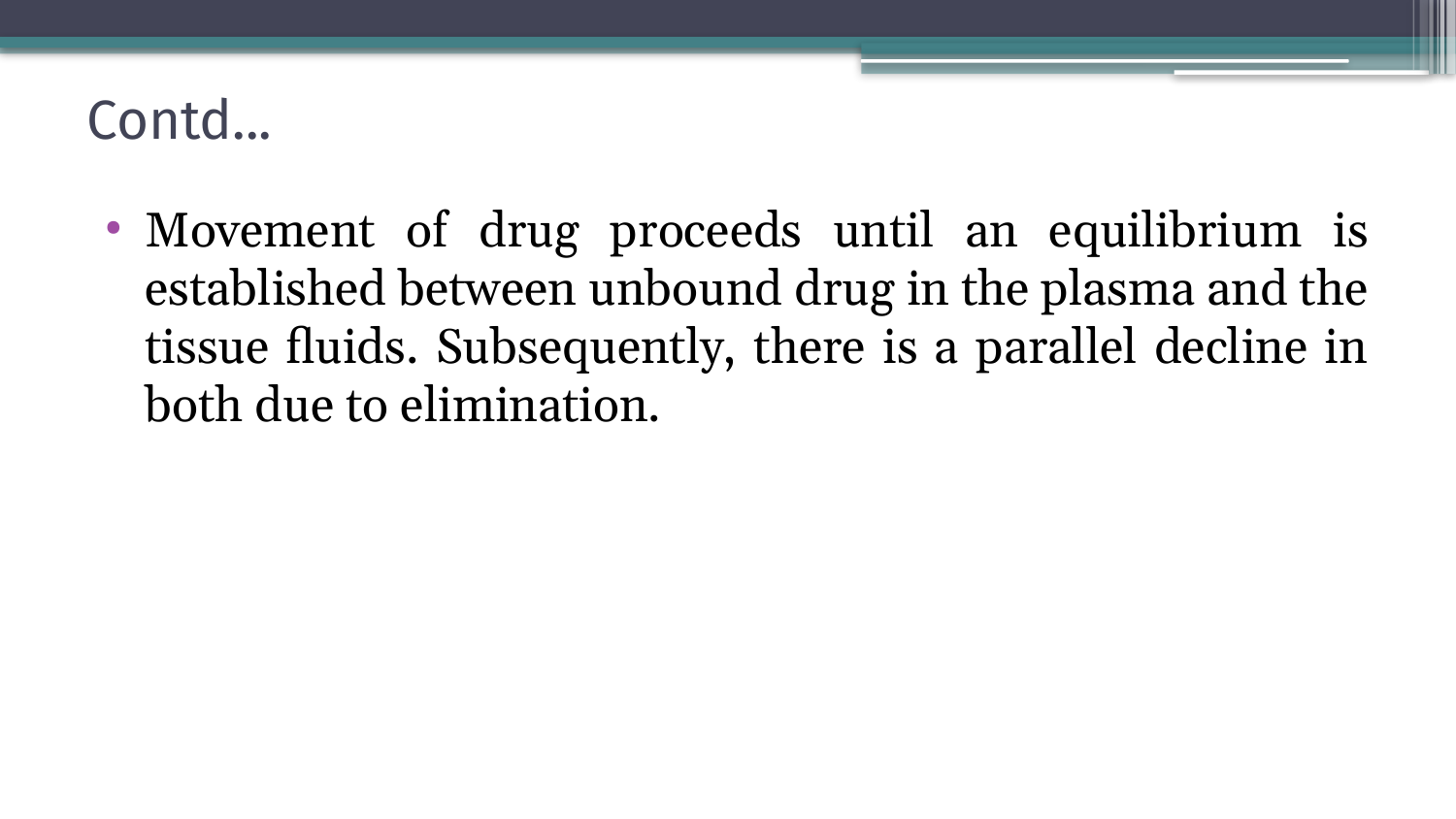

# Contd...
Movement of drug proceeds until an equilibrium is established between unbound drug in the plasma and the tissue fluids. Subsequently, there is a parallel decline in both due to elimination.